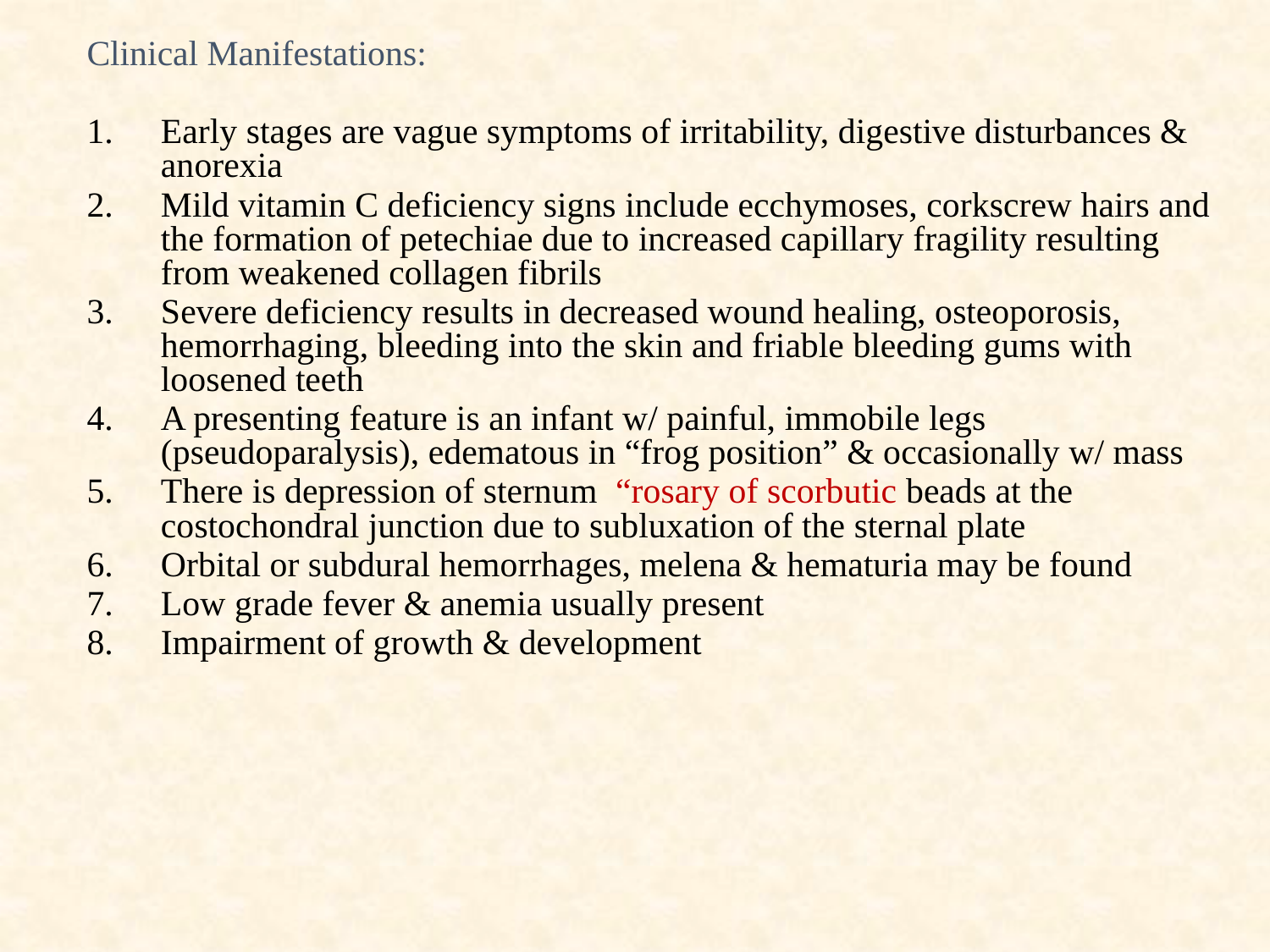

Clinical Manifestations:

Early stages are vague symptoms of irritability, digestive disturbances & anorexia
Mild vitamin C deficiency signs include ecchymoses, corkscrew hairs and the formation of petechiae due to increased capillary fragility resulting from weakened collagen fibrils
Severe deficiency results in decreased wound healing, osteoporosis, hemorrhaging, bleeding into the skin and friable bleeding gums with loosened teeth
A presenting feature is an infant w/ painful, immobile legs (pseudoparalysis), edematous in “frog position” & occasionally w/ mass
There is depression of sternum  “rosary of scorbutic beads at the costochondral junction due to subluxation of the sternal plate
Orbital or subdural hemorrhages, melena & hematuria may be found
Low grade fever & anemia usually present
Impairment of growth & development